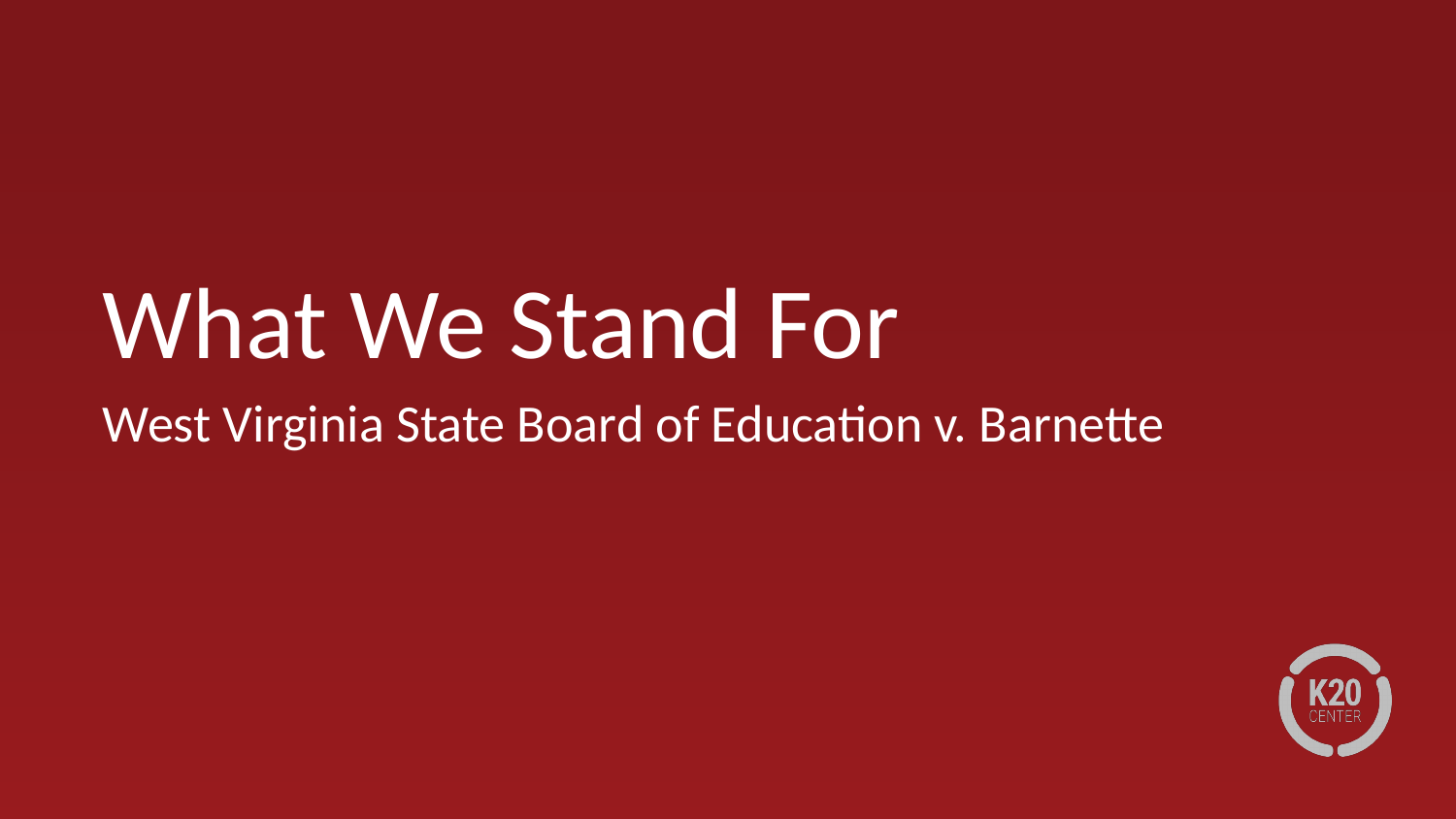

# What We Stand For
West Virginia State Board of Education v. Barnette